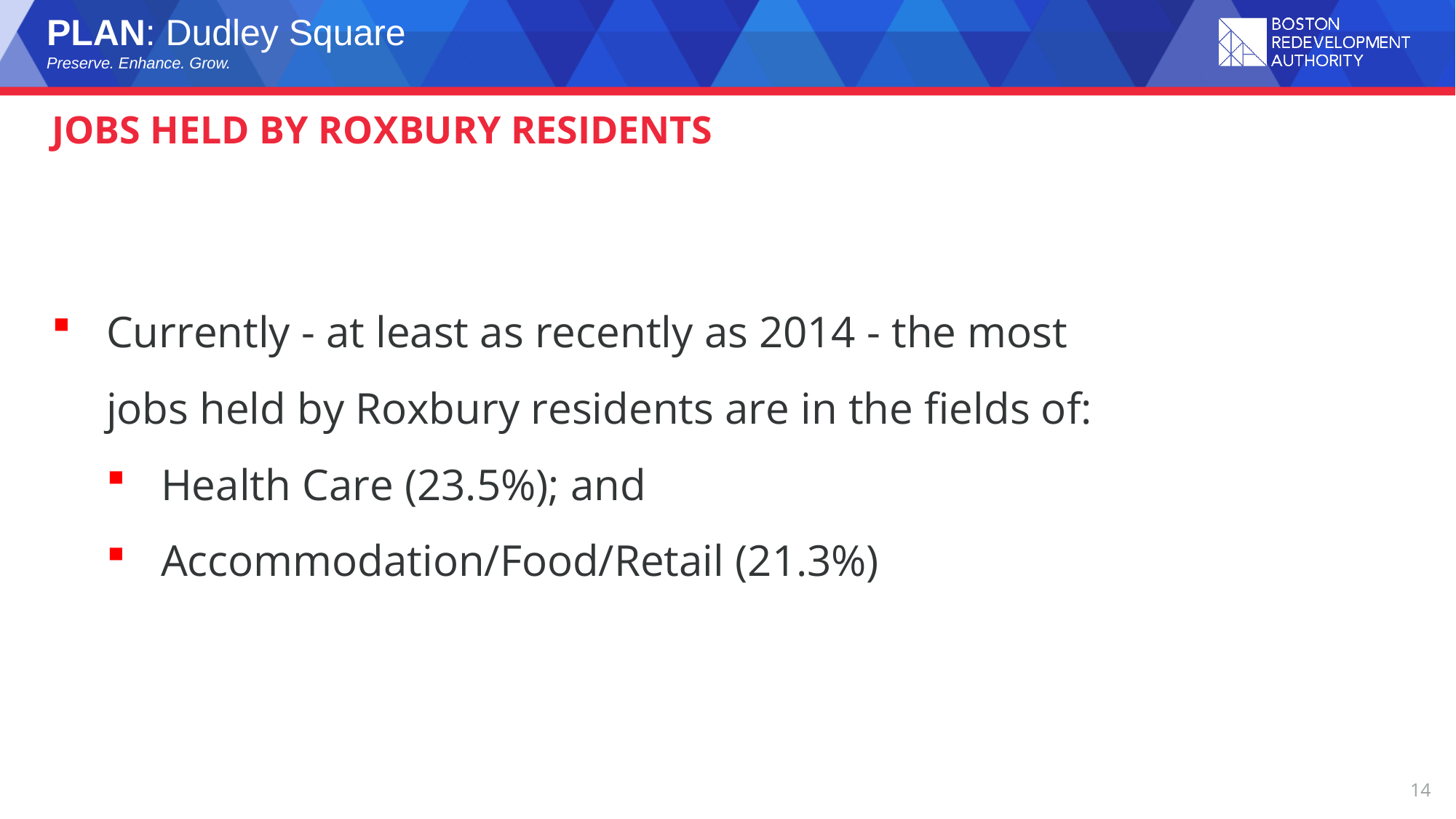

# Jobs held by Roxbury residents
Currently - at least as recently as 2014 - the most jobs held by Roxbury residents are in the fields of:
Health Care (23.5%); and
Accommodation/Food/Retail (21.3%)